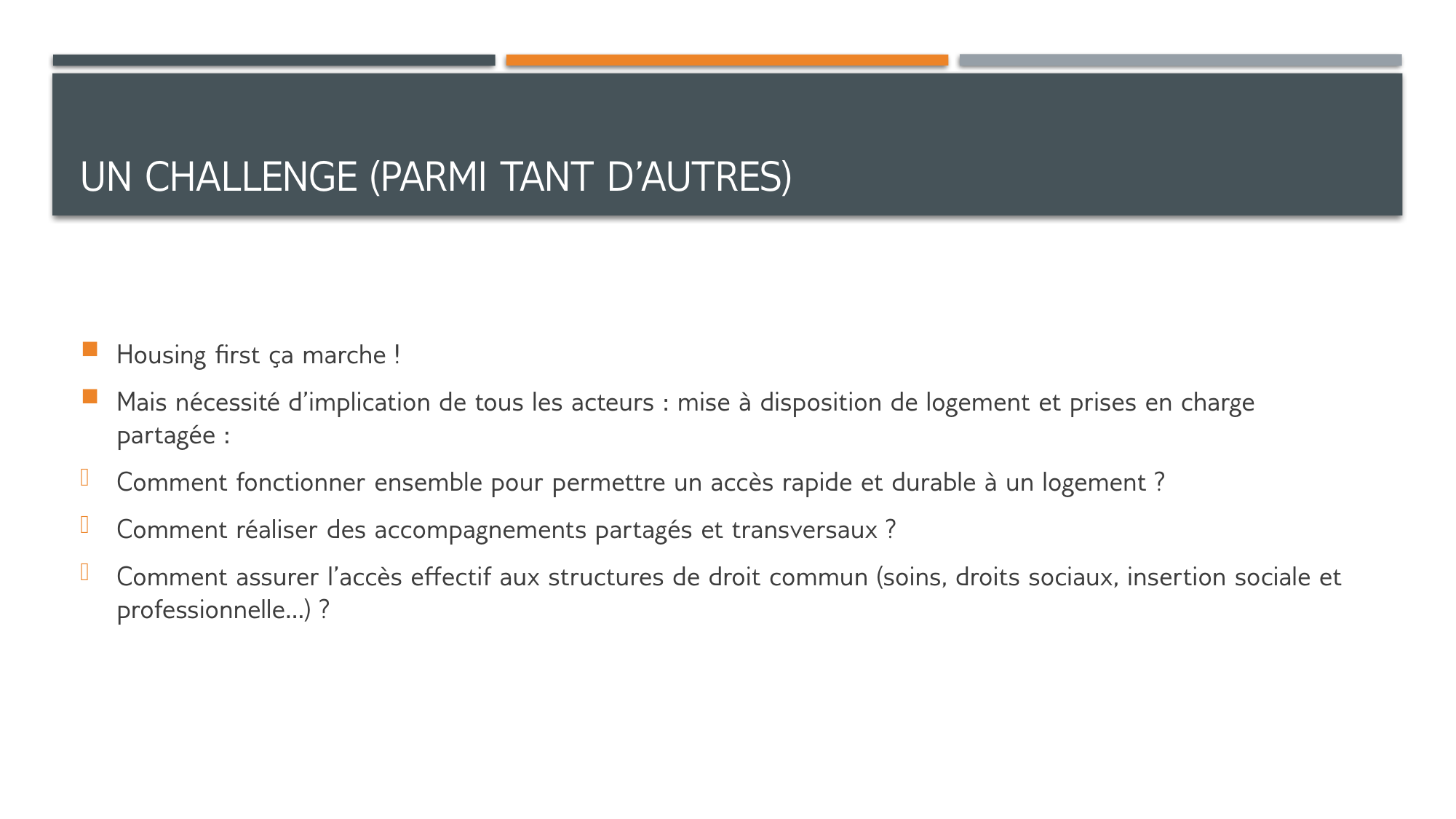

# Un challenge (parmi tant d’autres)

Housing first ça marche !
Mais nécessité d’implication de tous les acteurs : mise à disposition de logement et prises en charge partagée :
Comment fonctionner ensemble pour permettre un accès rapide et durable à un logement ?
Comment réaliser des accompagnements partagés et transversaux ?
Comment assurer l’accès effectif aux structures de droit commun (soins, droits sociaux, insertion sociale et professionnelle…) ?